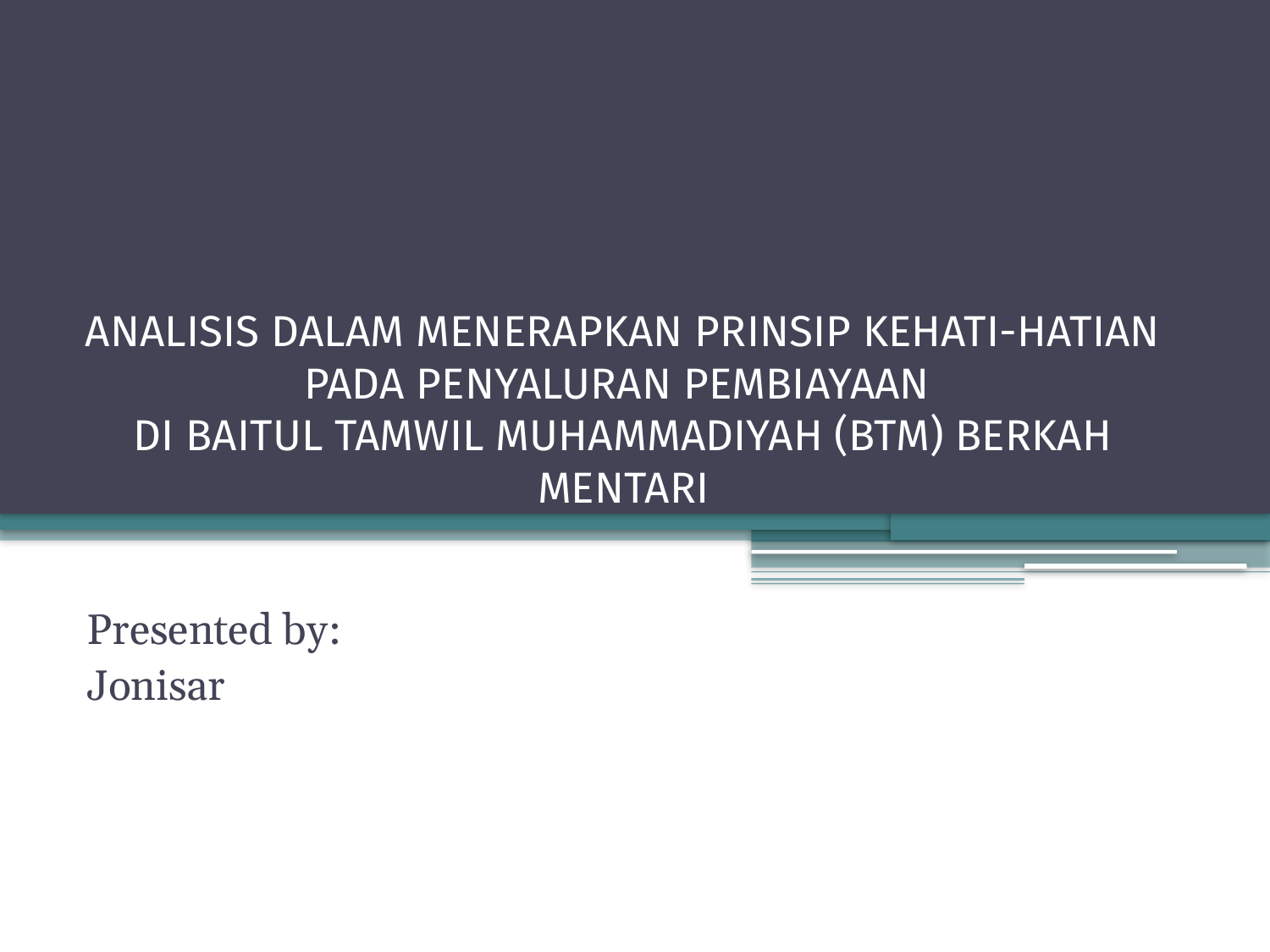

# ANALISIS DALAM MENERAPKAN PRINSIP KEHATI-HATIAN PADA PENYALURAN PEMBIAYAAN DI BAITUL TAMWIL MUHAMMADIYAH (BTM) BERKAH MENTARI
Presented by:
Jonisar